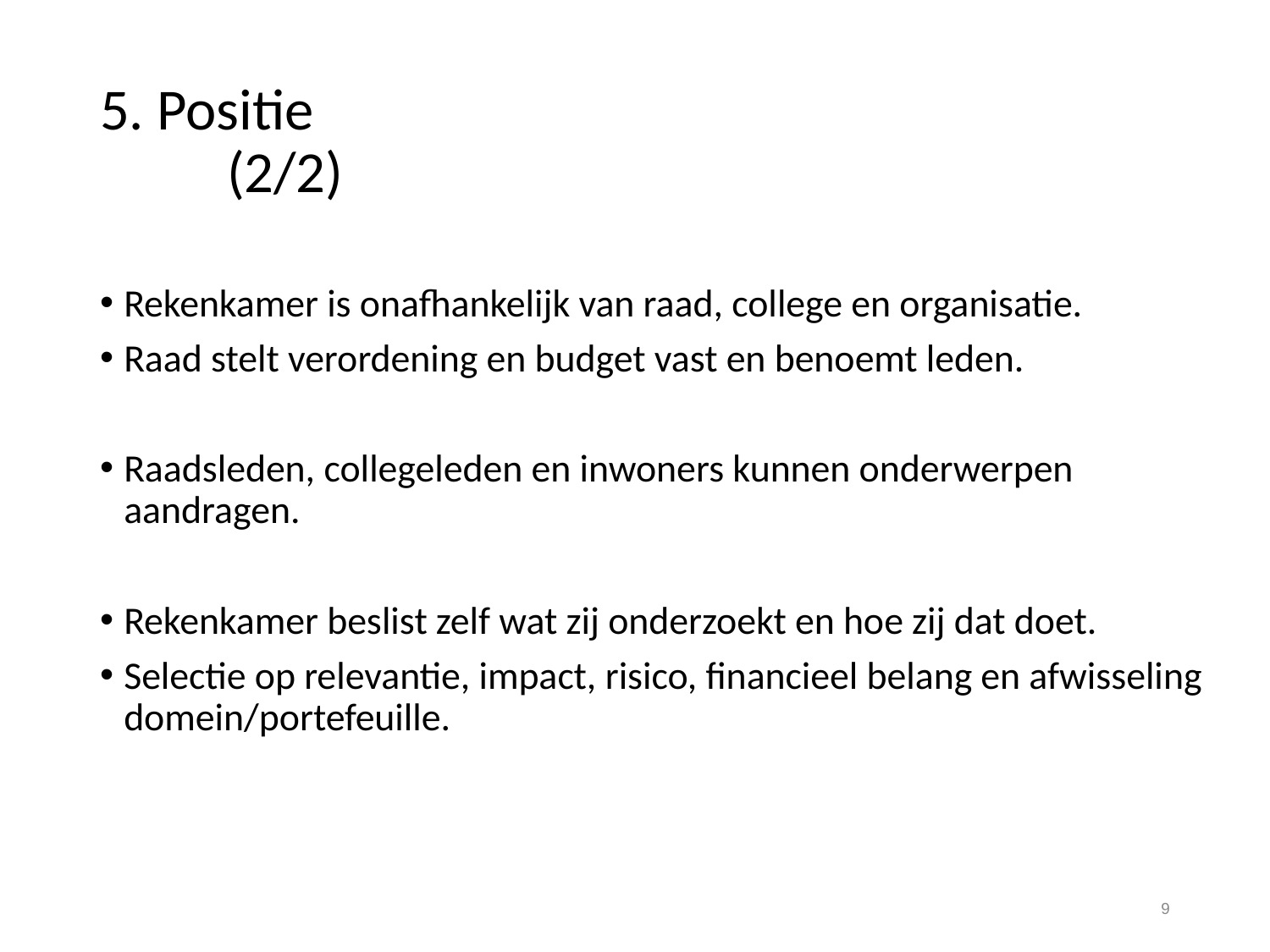

# 5. Positie								(2/2)
Rekenkamer is onafhankelijk van raad, college en organisatie.
Raad stelt verordening en budget vast en benoemt leden.

Raadsleden, collegeleden en inwoners kunnen onderwerpen aandragen.

Rekenkamer beslist zelf wat zij onderzoekt en hoe zij dat doet.
Selectie op relevantie, impact, risico, financieel belang en afwisseling domein/portefeuille.

9